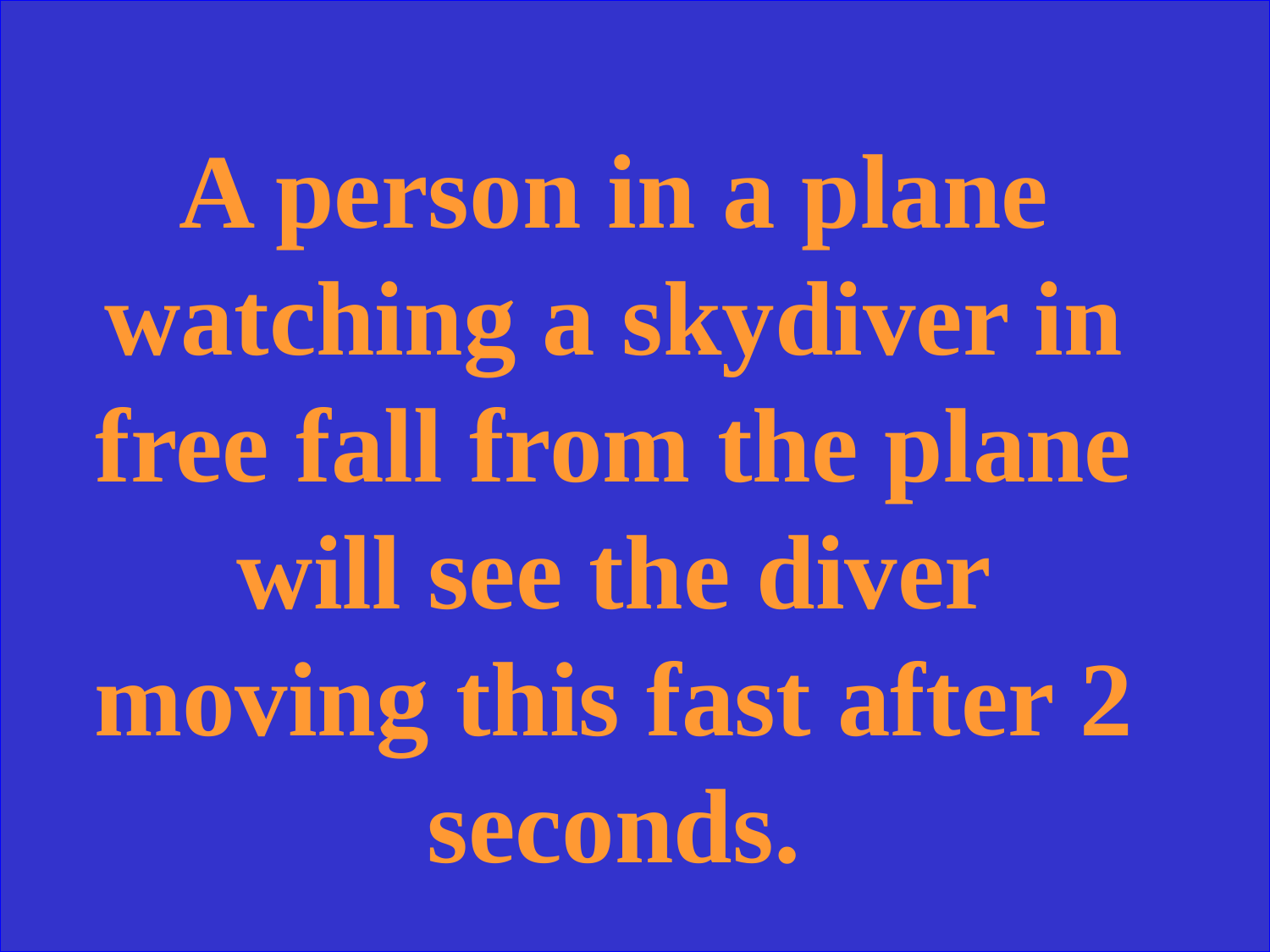

A person in a plane watching a skydiver in free fall from the plane will see the diver moving this fast after 2 seconds.